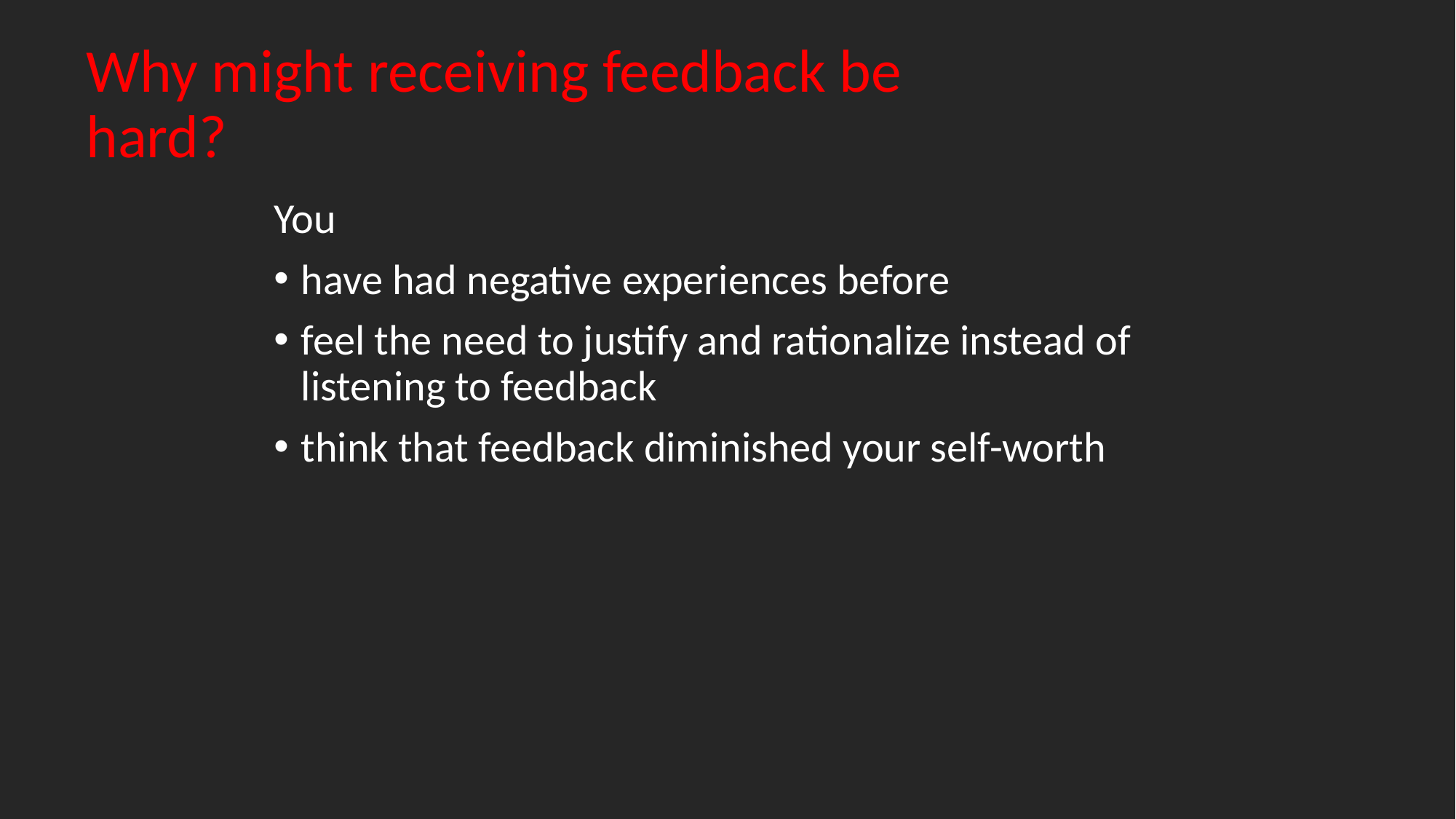

Why might receiving feedback be hard?
You
have had negative experiences before
feel the need to justify and rationalize instead of listening to feedback
think that feedback diminished your self-worth